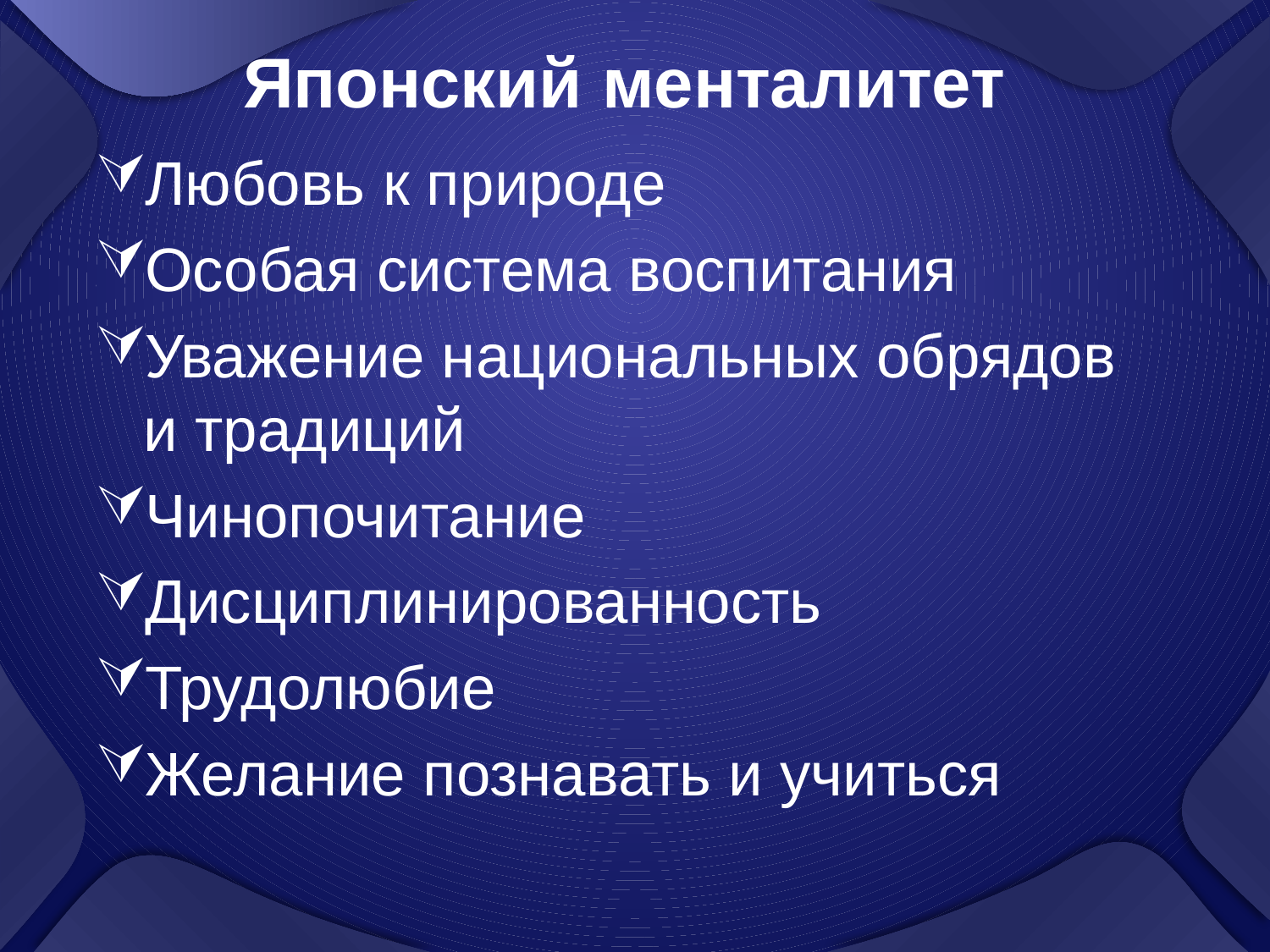

# Японский менталитет
Любовь к природе
Особая система воспитания
Уважение национальных обрядов и традиций
Чинопочитание
Дисциплинированность
Трудолюбие
Желание познавать и учиться